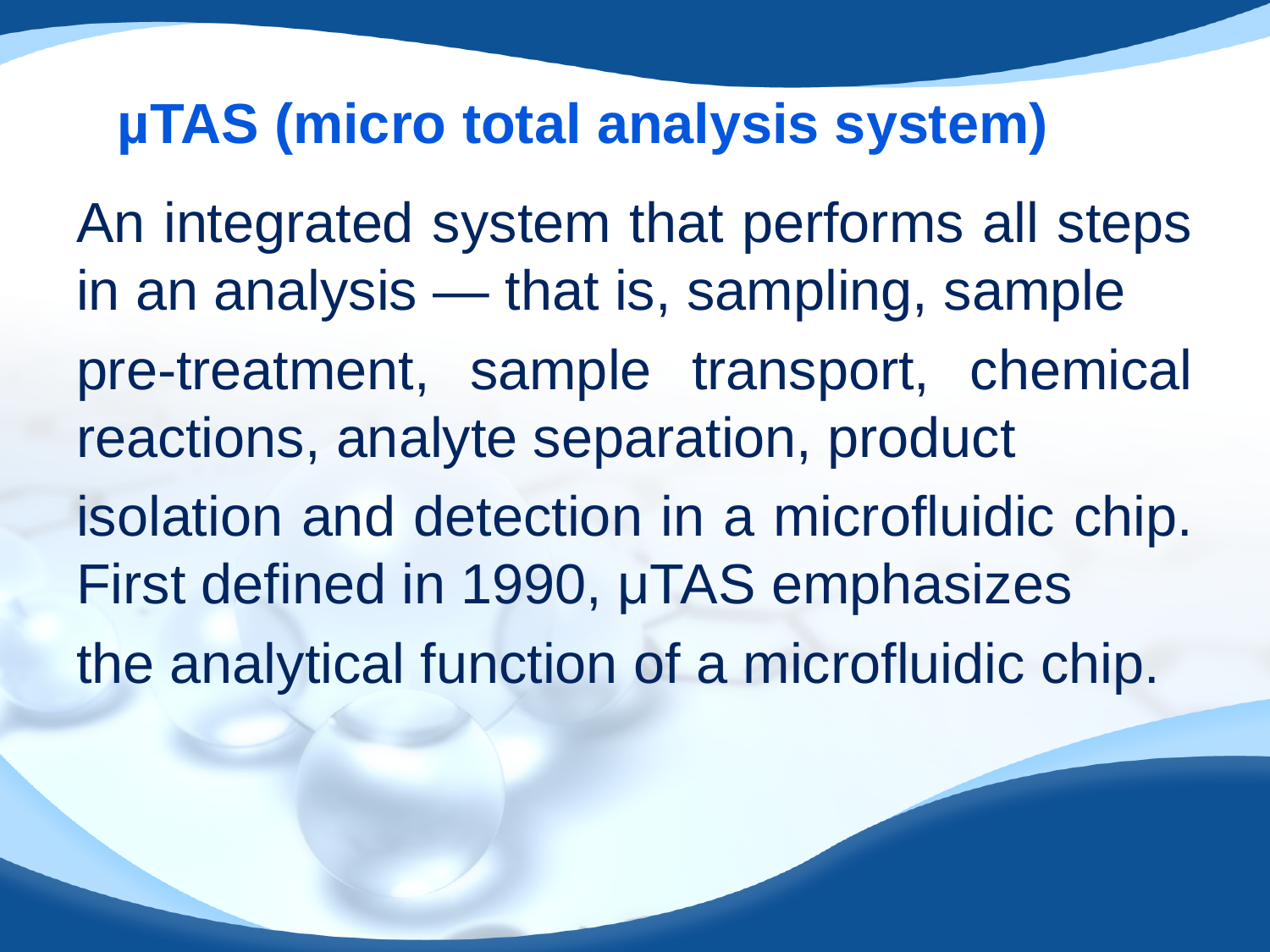

# µTAS (micro total analysis system)
An integrated system that performs all steps in an analysis — that is, sampling, sample
pre-treatment, sample transport, chemical reactions, analyte separation, product
isolation and detection in a microfluidic chip. First defined in 1990, μTAS emphasizes
the analytical function of a microfluidic chip.